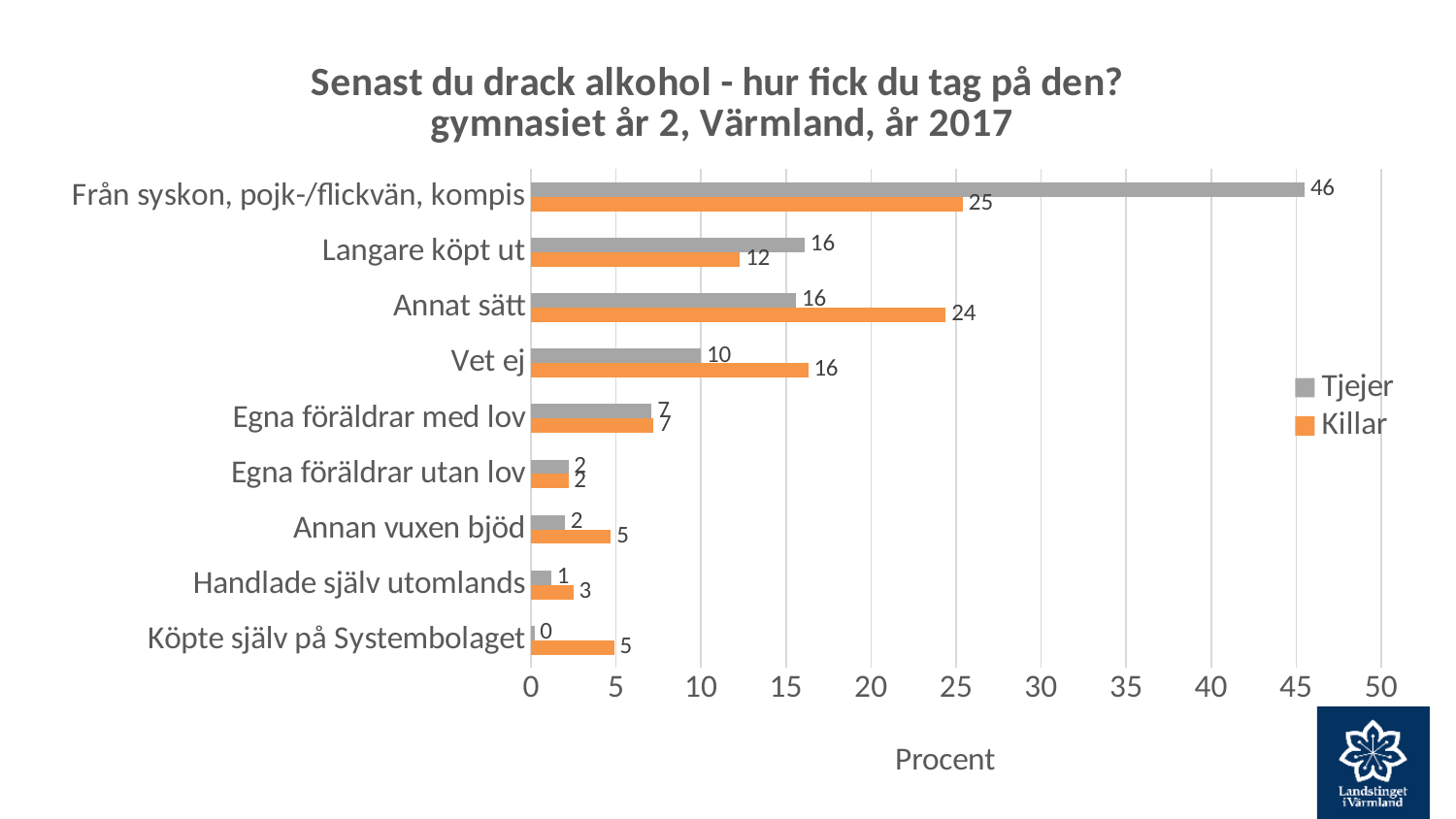

### Chart: Senast du drack alkohol - hur fick du tag på den?
gymnasiet år 2, Värmland, år 2017

| Category | Killar | Tjejer |
|---|---|---|
| Köpte själv på Systembolaget | 4.9 | 0.2 |
| Handlade själv utomlands | 2.5 | 1.2 |
| Annan vuxen bjöd | 4.7 | 2.0 |
| Egna föräldrar utan lov | 2.2 | 2.2 |
| Egna föräldrar med lov | 7.2 | 7.1 |
| Vet ej | 16.3 | 10.0 |
| Annat sätt | 24.4 | 15.6 |
| Langare köpt ut | 12.3 | 16.1 |
| Från syskon, pojk-/flickvän, kompis | 25.4 | 45.5 |